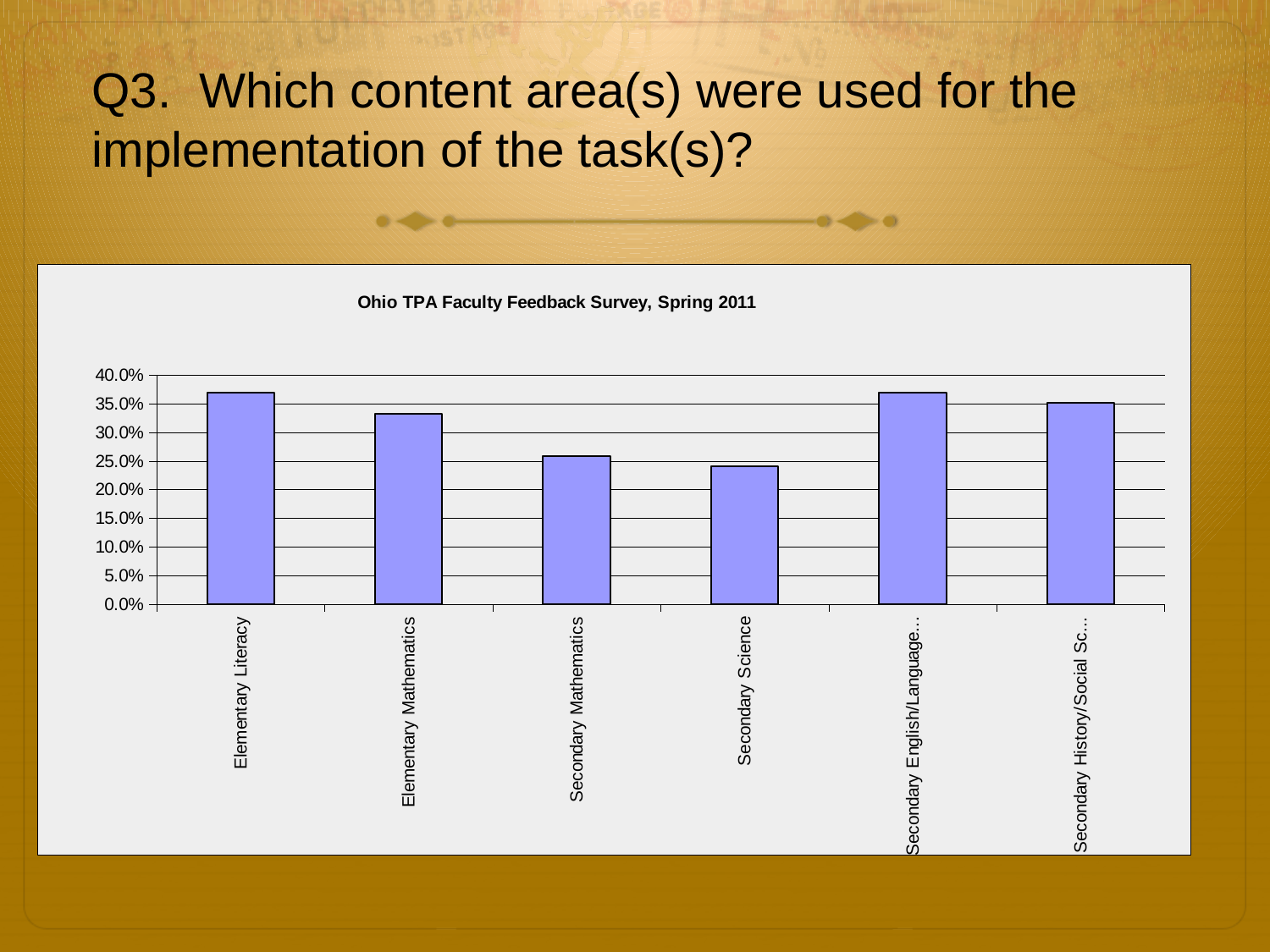

# Q3.  Which content area(s) were used for the implementation of the task(s)?

### Chart: Ohio TPA Faculty Feedback Survey, Spring 2011

| Category |  |
|---|---|
| Elementary Literacy | 0.37 |
| Elementary Mathematics | 0.333 |
| Secondary Mathematics | 0.259 |
| Secondary Science | 0.241 |
| Secondary English/Language Arts | 0.37 |
| Secondary History/Social Science | 0.352 |